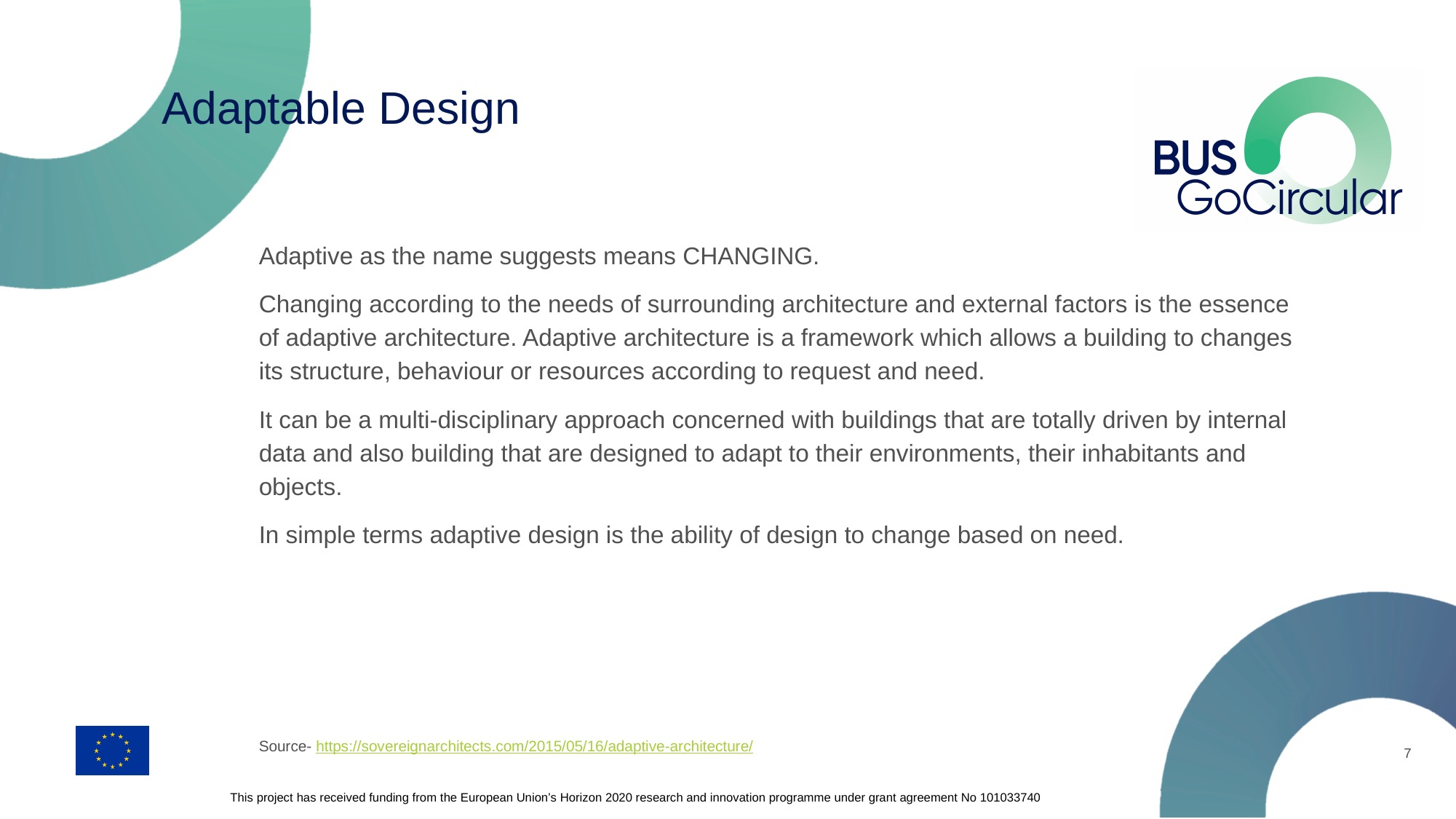

# Adaptable Design
Adaptive as the name suggests means CHANGING.
Changing according to the needs of surrounding architecture and external factors is the essence of adaptive architecture. Adaptive architecture is a framework which allows a building to changes its structure, behaviour or resources according to request and need.
It can be a multi-disciplinary approach concerned with buildings that are totally driven by internal data and also building that are designed to adapt to their environments, their inhabitants and objects.
In simple terms adaptive design is the ability of design to change based on need.
Source- https://sovereignarchitects.com/2015/05/16/adaptive-architecture/
7